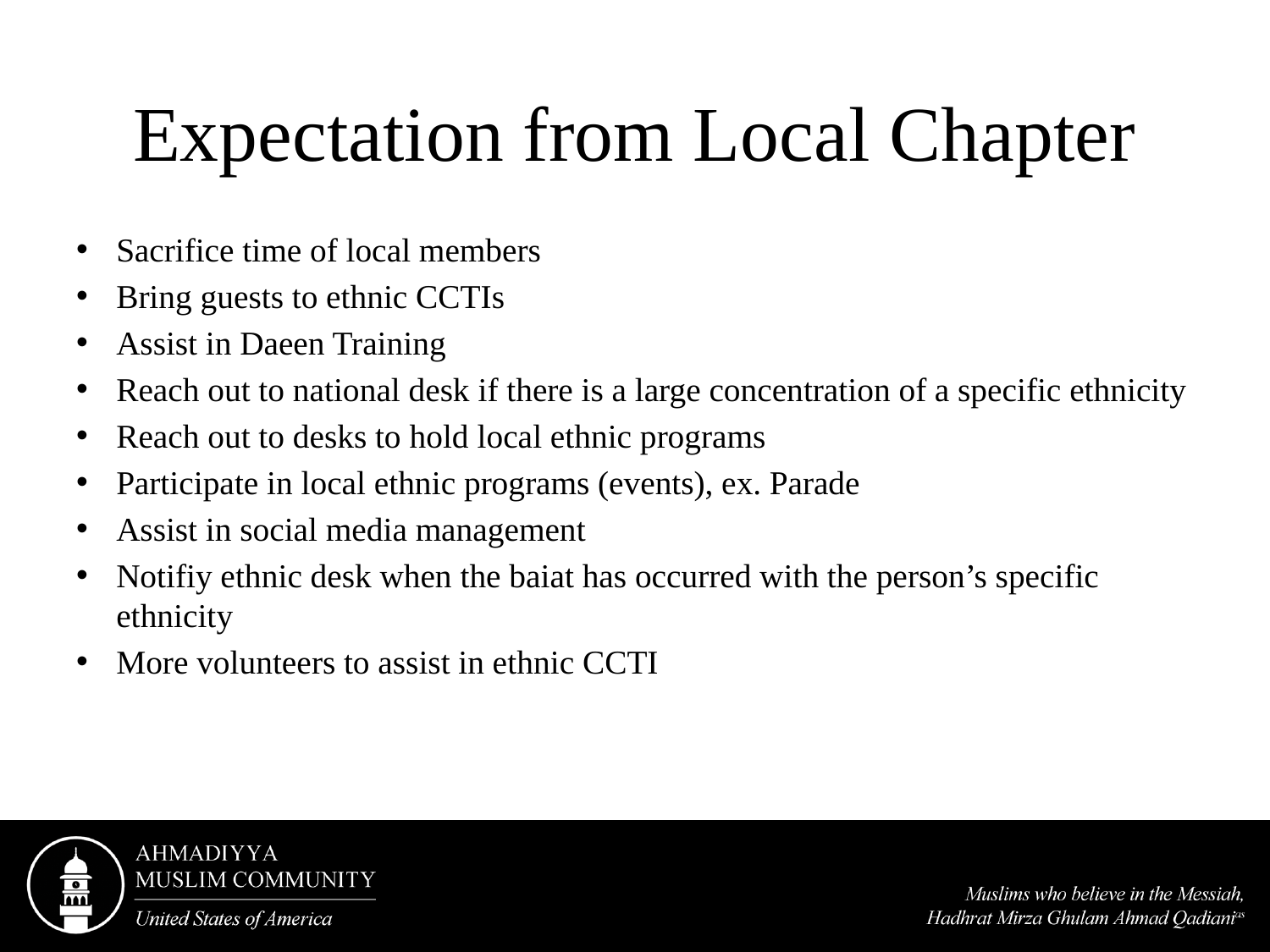

# Expectation from Local Chapter
Sacrifice time of local members
Bring guests to ethnic CCTIs
Assist in Daeen Training
Reach out to national desk if there is a large concentration of a specific ethnicity
Reach out to desks to hold local ethnic programs
Participate in local ethnic programs (events), ex. Parade
Assist in social media management
Notifiy ethnic desk when the baiat has occurred with the person’s specific ethnicity
More volunteers to assist in ethnic CCTI